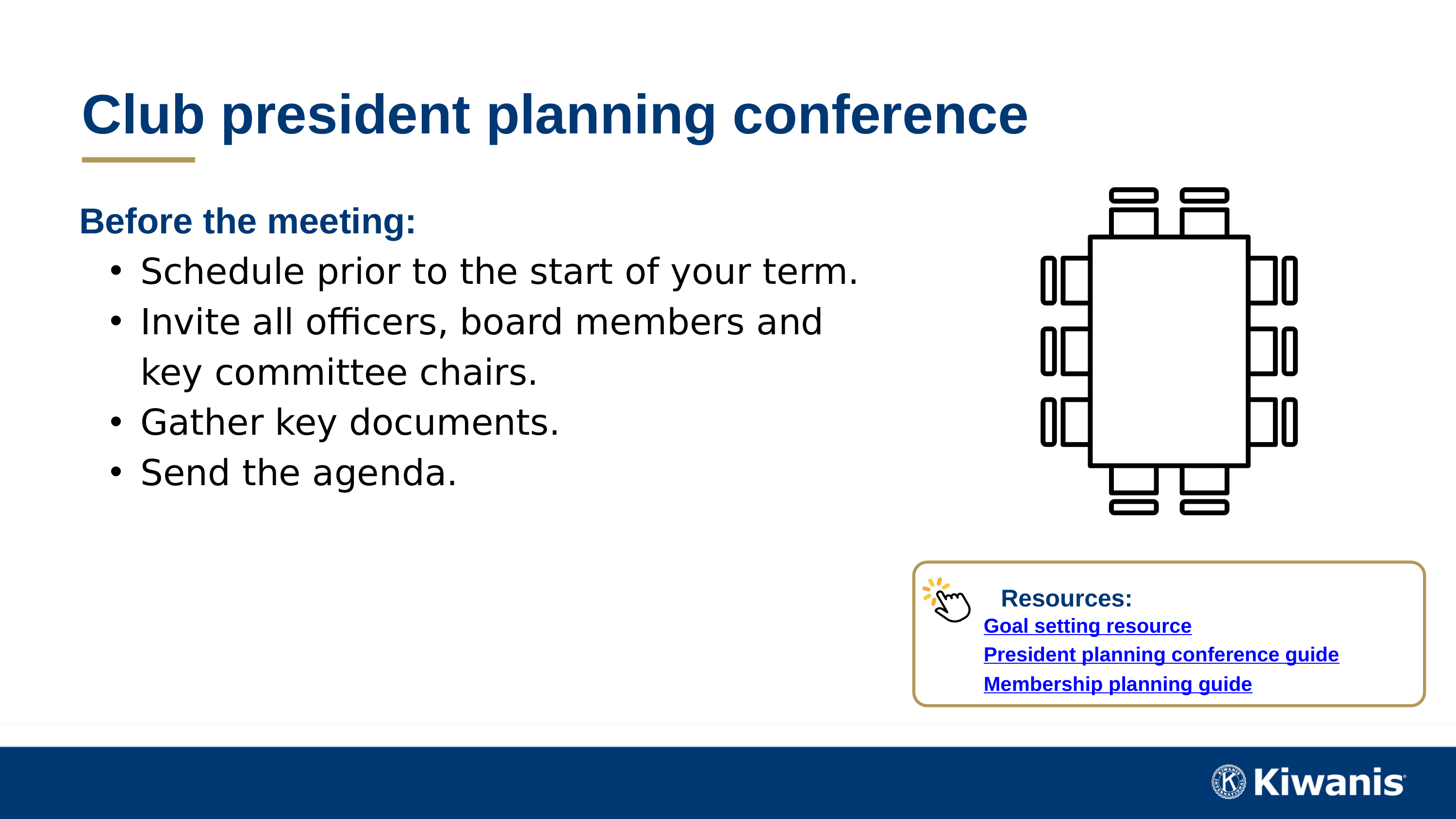

Club president planning conference

Before the meeting:
Schedule prior to the start of your term.
Invite all officers, board members and key committee chairs.
Gather key documents.
Send the agenda.

Resources:
Goal setting resource
President planning conference guide
Membership planning guide